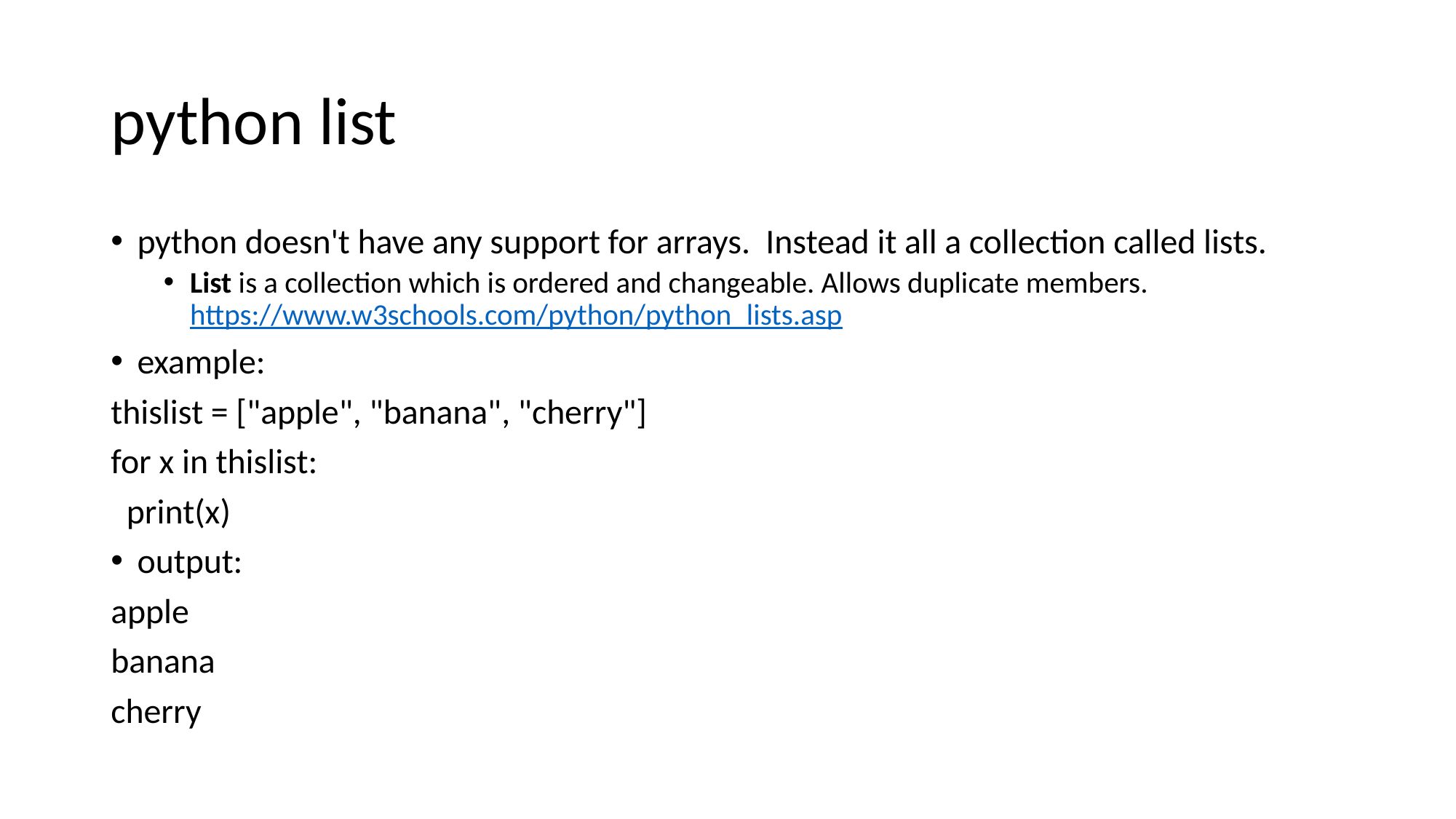

# python list
python doesn't have any support for arrays.  Instead it all a collection called lists.
List is a collection which is ordered and changeable. Allows duplicate members.   https://www.w3schools.com/python/python_lists.asp
example:
thislist = ["apple", "banana", "cherry"]
for x in thislist:
  print(x)
output:
apple
banana
cherry